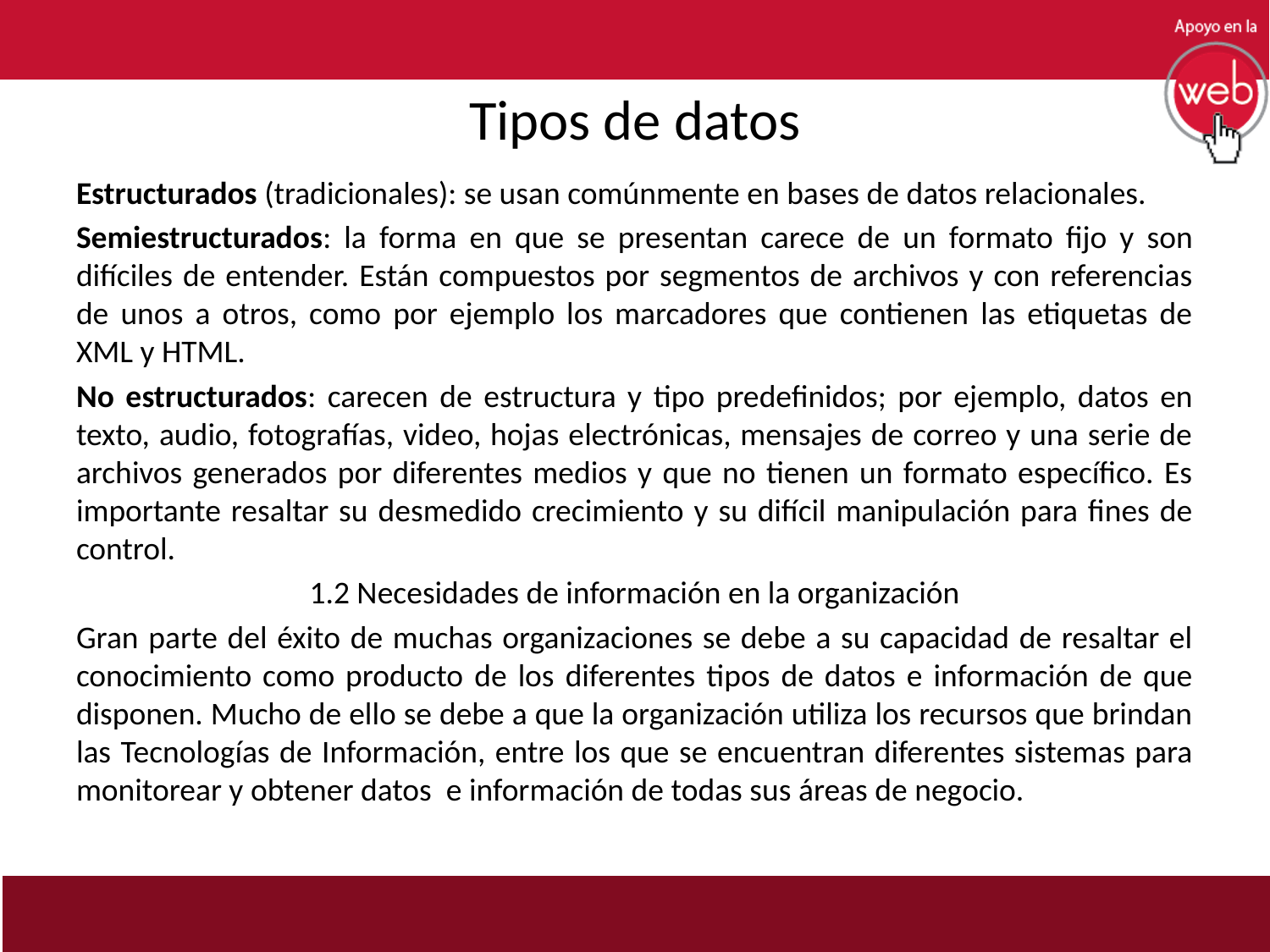

# Tipos de datos
Estructurados (tradicionales): se usan comúnmente en bases de datos relacionales.
Semiestructurados: la forma en que se presentan carece de un formato fijo y son difíciles de entender. Están compuestos por segmentos de archivos y con referencias de unos a otros, como por ejemplo los marcadores que contienen las etiquetas de XML y HTML.
No estructurados: carecen de estructura y tipo predefinidos; por ejemplo, datos en texto, audio, fotografías, video, hojas electrónicas, mensajes de correo y una serie de archivos generados por diferentes medios y que no tienen un formato específico. Es importante resaltar su desmedido crecimiento y su difícil manipulación para fines de control.
1.2 Necesidades de información en la organización
Gran parte del éxito de muchas organizaciones se debe a su capacidad de resaltar el conocimiento como producto de los diferentes tipos de datos e información de que disponen. Mucho de ello se debe a que la organización utiliza los recursos que brindan las Tecnologías de Información, entre los que se encuentran diferentes sistemas para monitorear y obtener datos  e información de todas sus áreas de negocio.